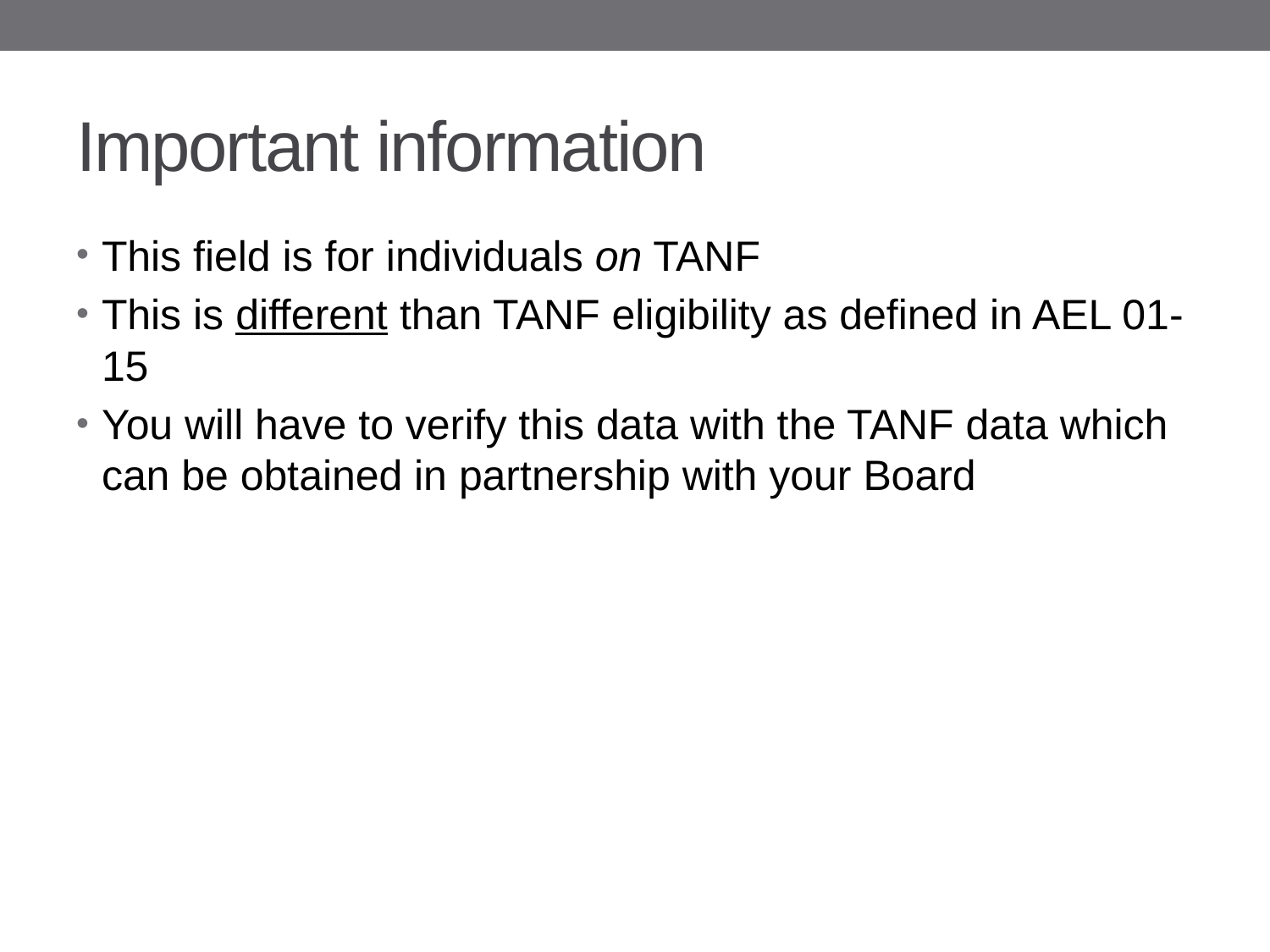

# Important information
This field is for individuals on TANF
This is different than TANF eligibility as defined in AEL 01-15
You will have to verify this data with the TANF data which can be obtained in partnership with your Board